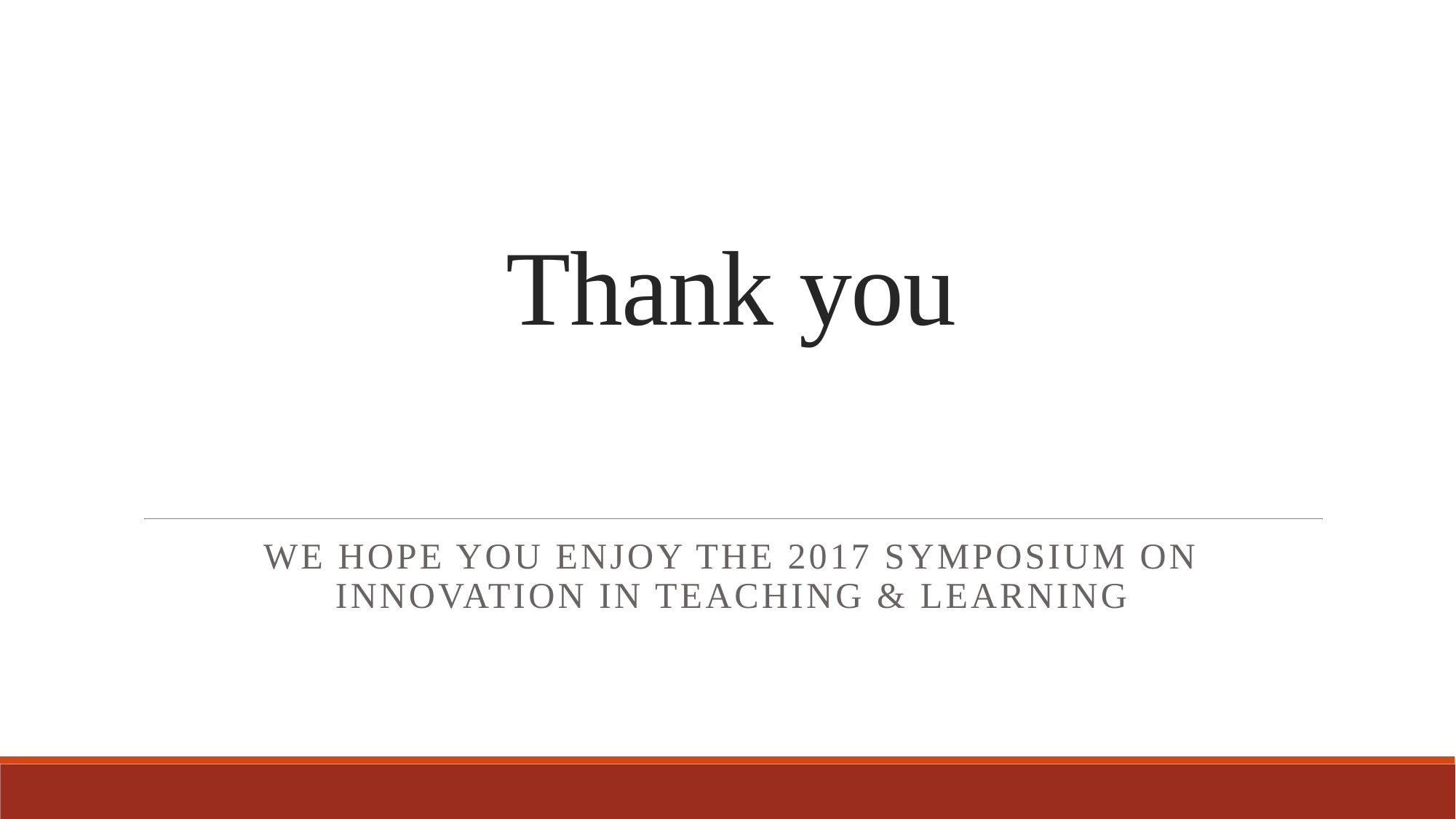

# Thank you
We hope you enjoy the 2017 Symposium on Innovation in Teaching & Learning